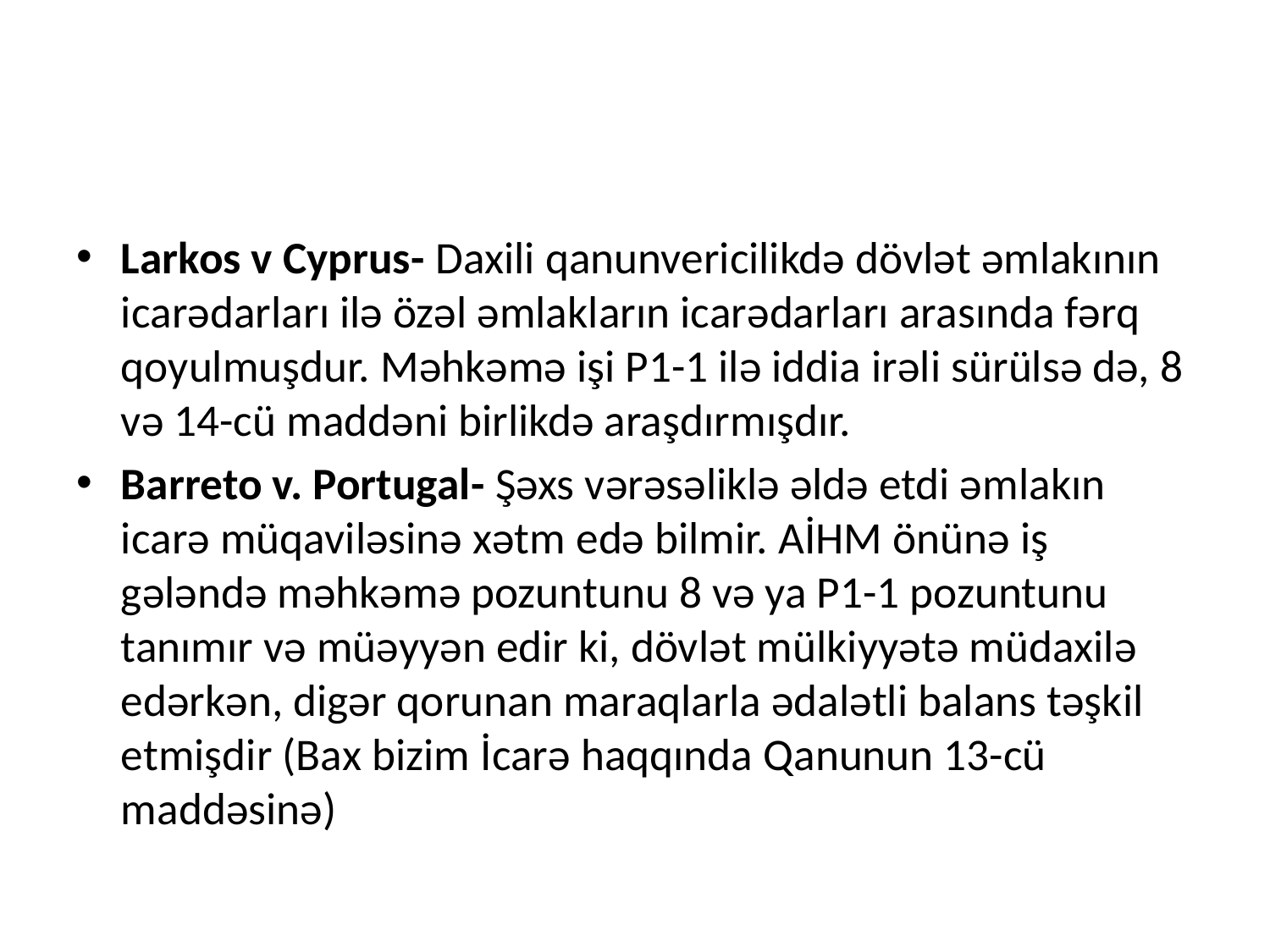

#
Larkos v Cyprus- Daxili qanunvericilikdə dövlət əmlakının icarədarları ilə özəl əmlakların icarədarları arasında fərq qoyulmuşdur. Məhkəmə işi P1-1 ilə iddia irəli sürülsə də, 8 və 14-cü maddəni birlikdə araşdırmışdır.
Barreto v. Portugal- Şəxs vərəsəliklə əldə etdi əmlakın icarə müqaviləsinə xətm edə bilmir. AİHM önünə iş gələndə məhkəmə pozuntunu 8 və ya P1-1 pozuntunu tanımır və müəyyən edir ki, dövlət mülkiyyətə müdaxilə edərkən, digər qorunan maraqlarla ədalətli balans təşkil etmişdir (Bax bizim İcarə haqqında Qanunun 13-cü maddəsinə)